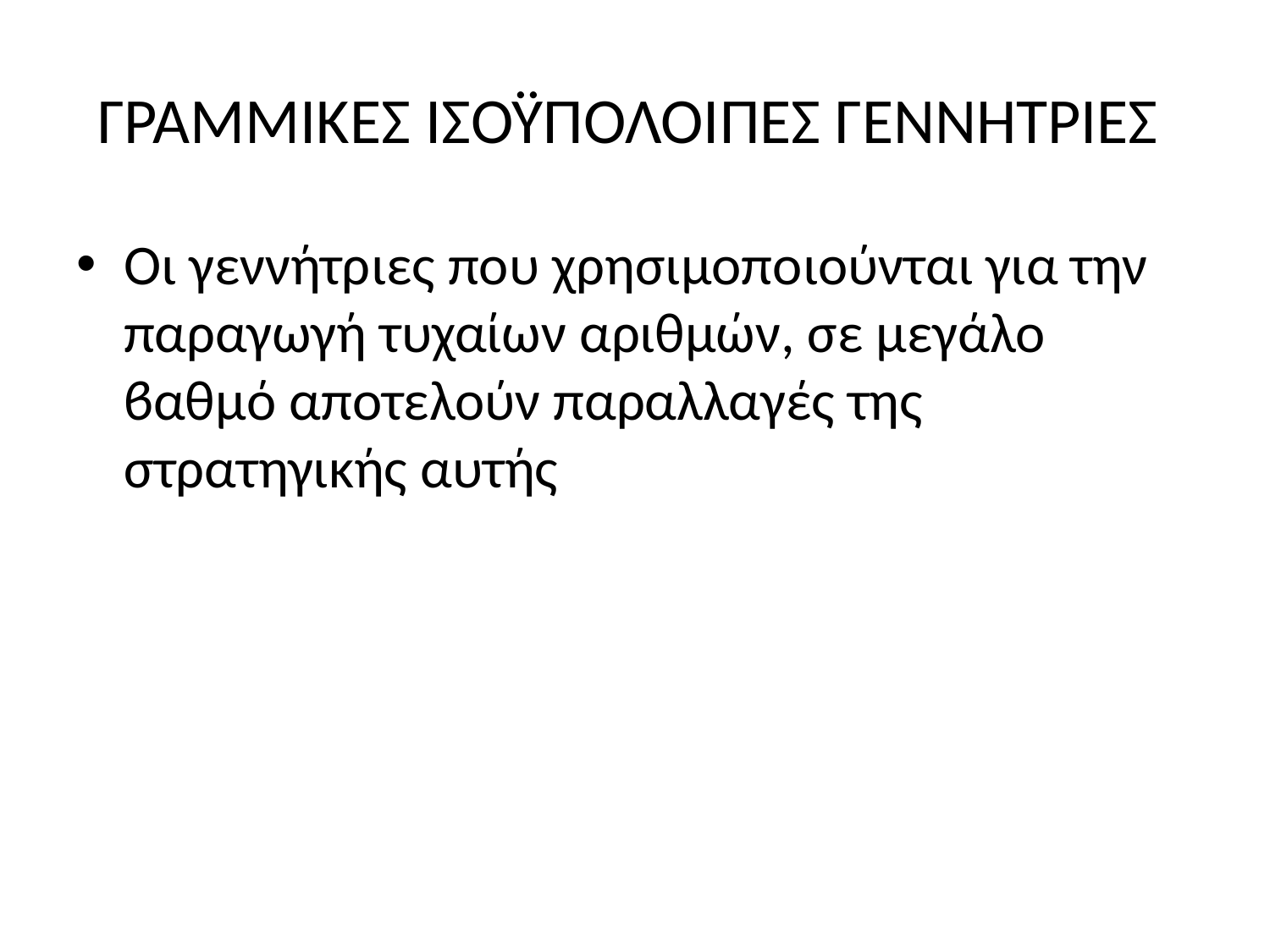

# ΓΡΑΜΜΙΚΕΣ ΙΣΟΫΠΟΛΟΙΠΕΣ ΓΕΝΝΗΤΡΙΕΣ
Οι γεννήτριες που χρησιµοποιούνται για την παραγωγή τυχαίων αριθµών, σε µεγάλο ϐαθµό αποτελούν παραλλαγές της στρατηγικής αυτής